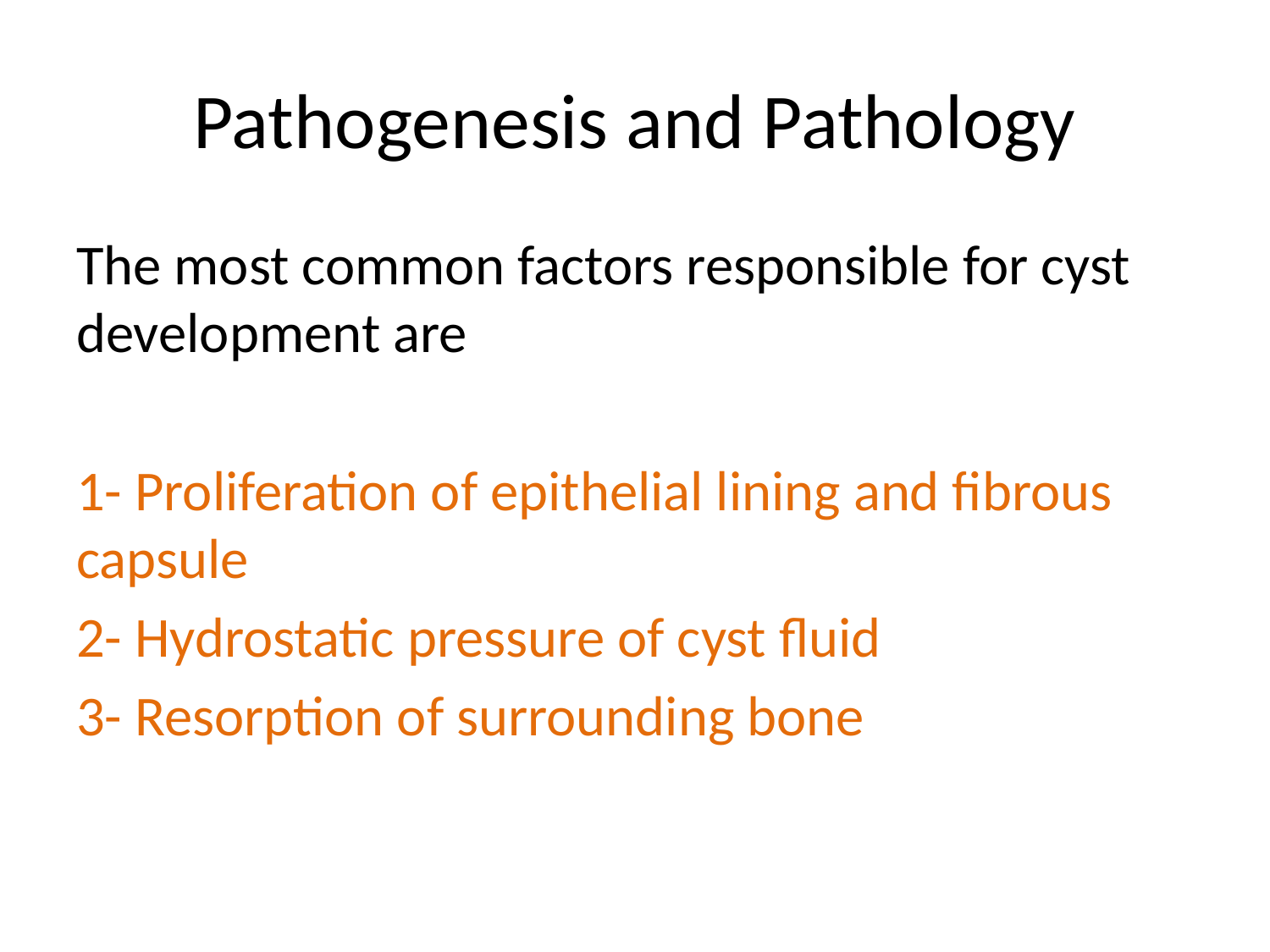

# Pathogenesis and Pathology
The most common factors responsible for cyst development are

1- Proliferation of epithelial lining and fibrous capsule
2- Hydrostatic pressure of cyst fluid
3- Resorption of surrounding bone